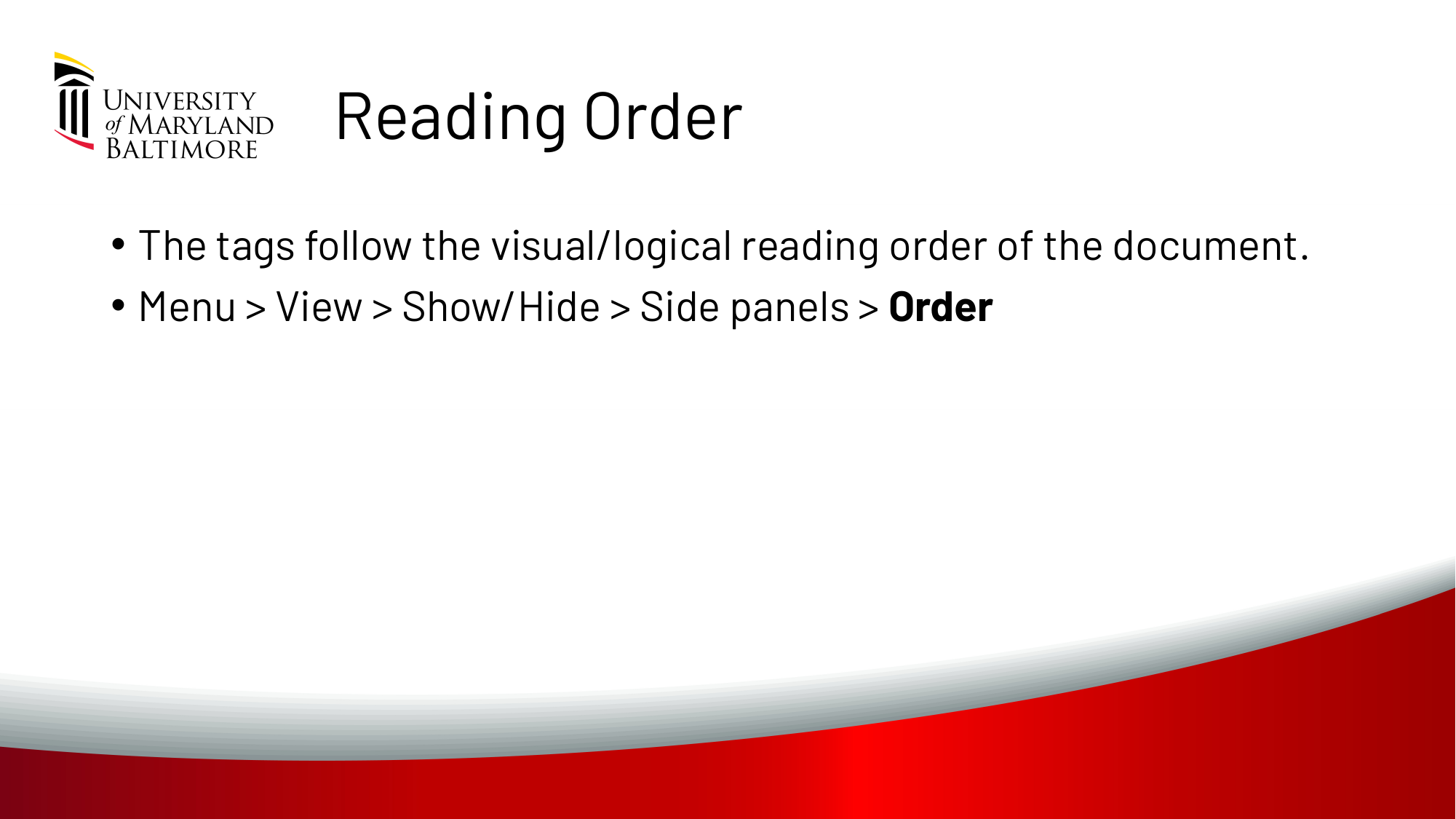

# Reading Order
The tags follow the visual/logical reading order of the document.
Menu > View > Show/Hide > Side panels > Order